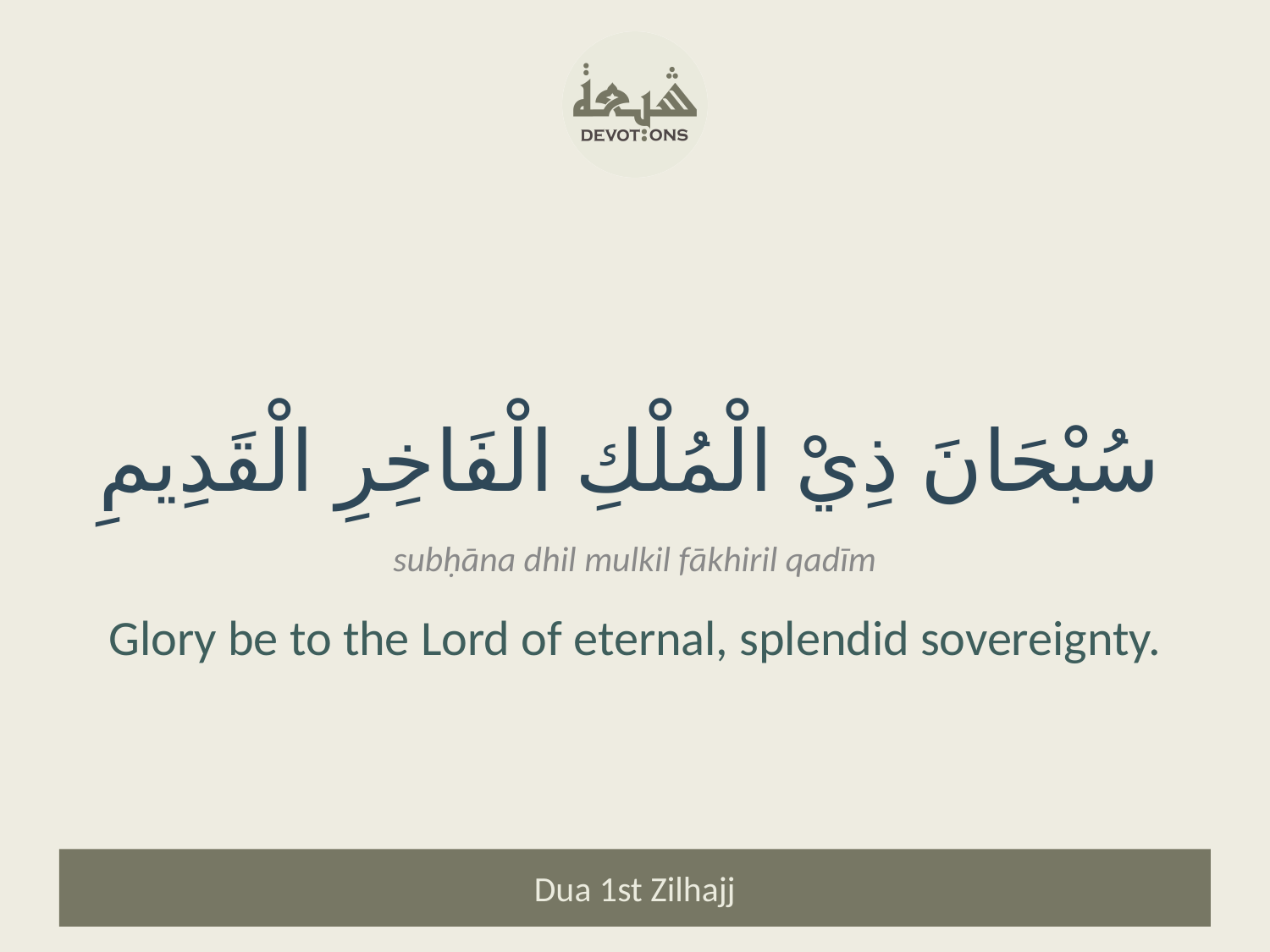

سُبْحَانَ ذِيْ الْمُلْكِ الْفَاخِرِ الْقَدِيمِ
subḥāna dhil mulkil fākhiril qadīm
Glory be to the Lord of eternal, splendid sovereignty.
Dua 1st Zilhajj